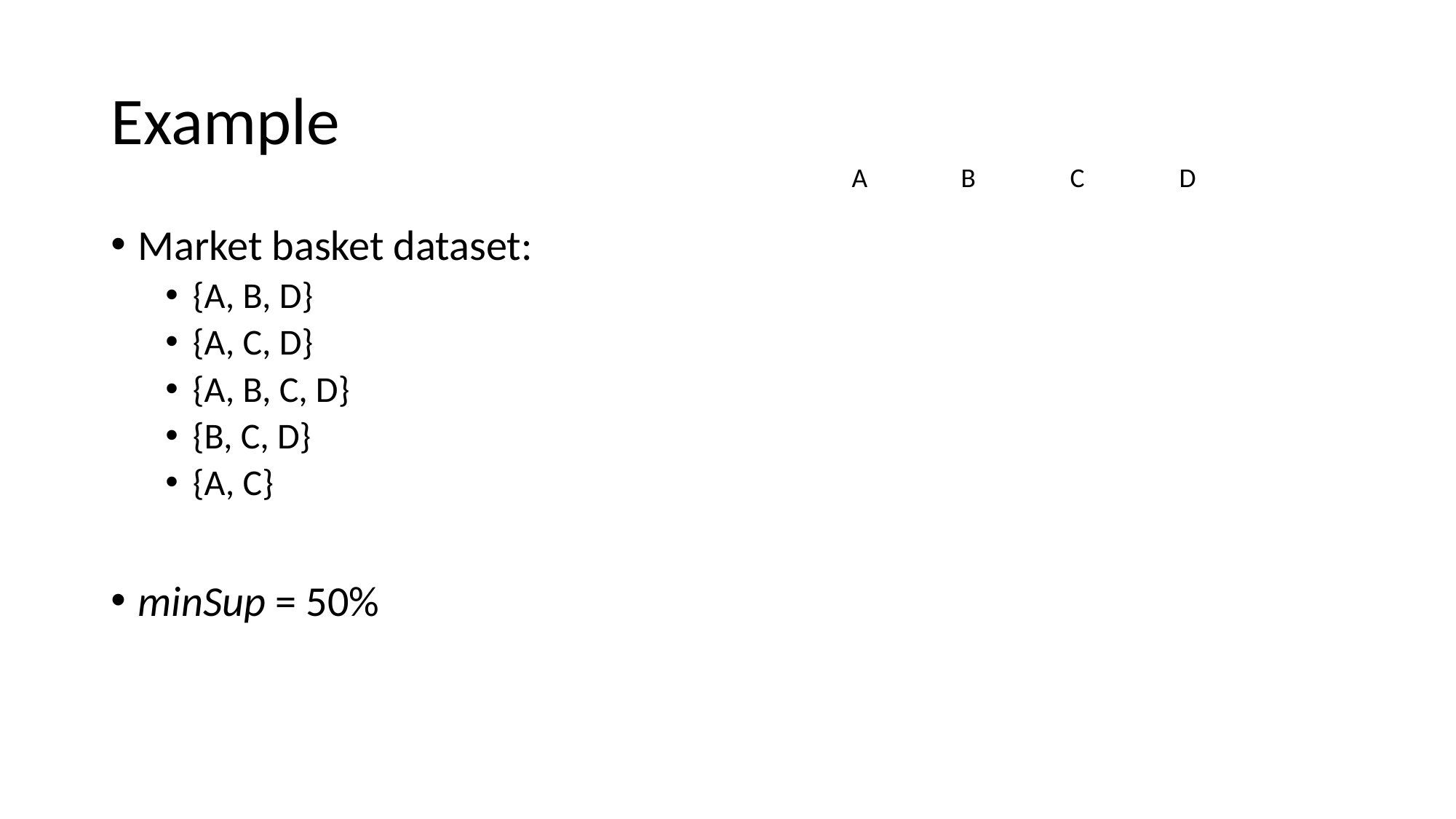

# Example
A	B	C	D

Market basket dataset:
{A, B, D}
{A, C, D}
{A, B, C, D}
{B, C, D}
{A, C}

minSup = 50%